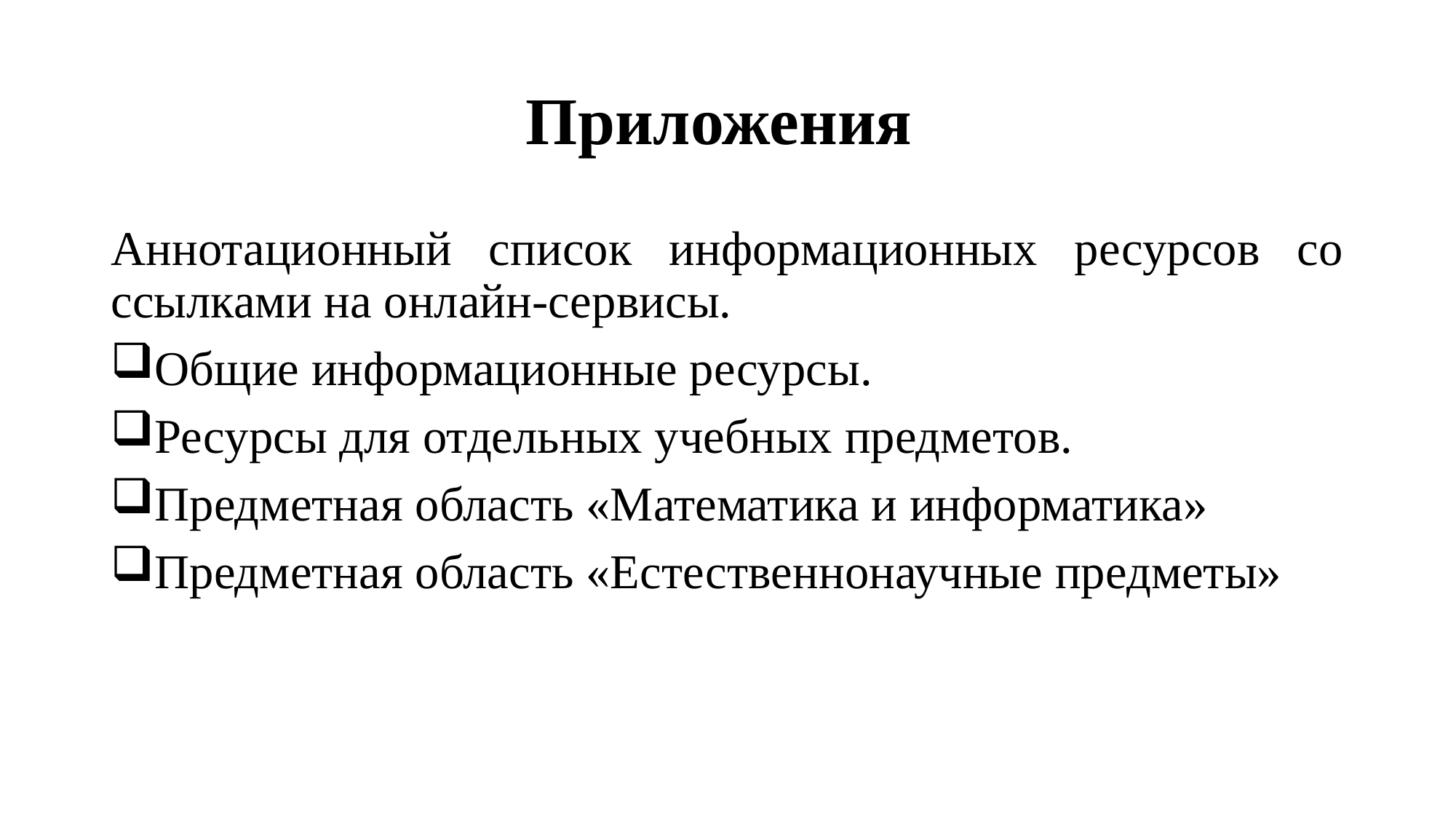

# Приложения
Аннотационный список информационных ресурсов со ссылками на онлайн-сервисы.
Общие информационные ресурсы.
Ресурсы для отдельных учебных предметов.
Предметная область «Математика и информатика»
Предметная область «Естественнонаучные предметы»